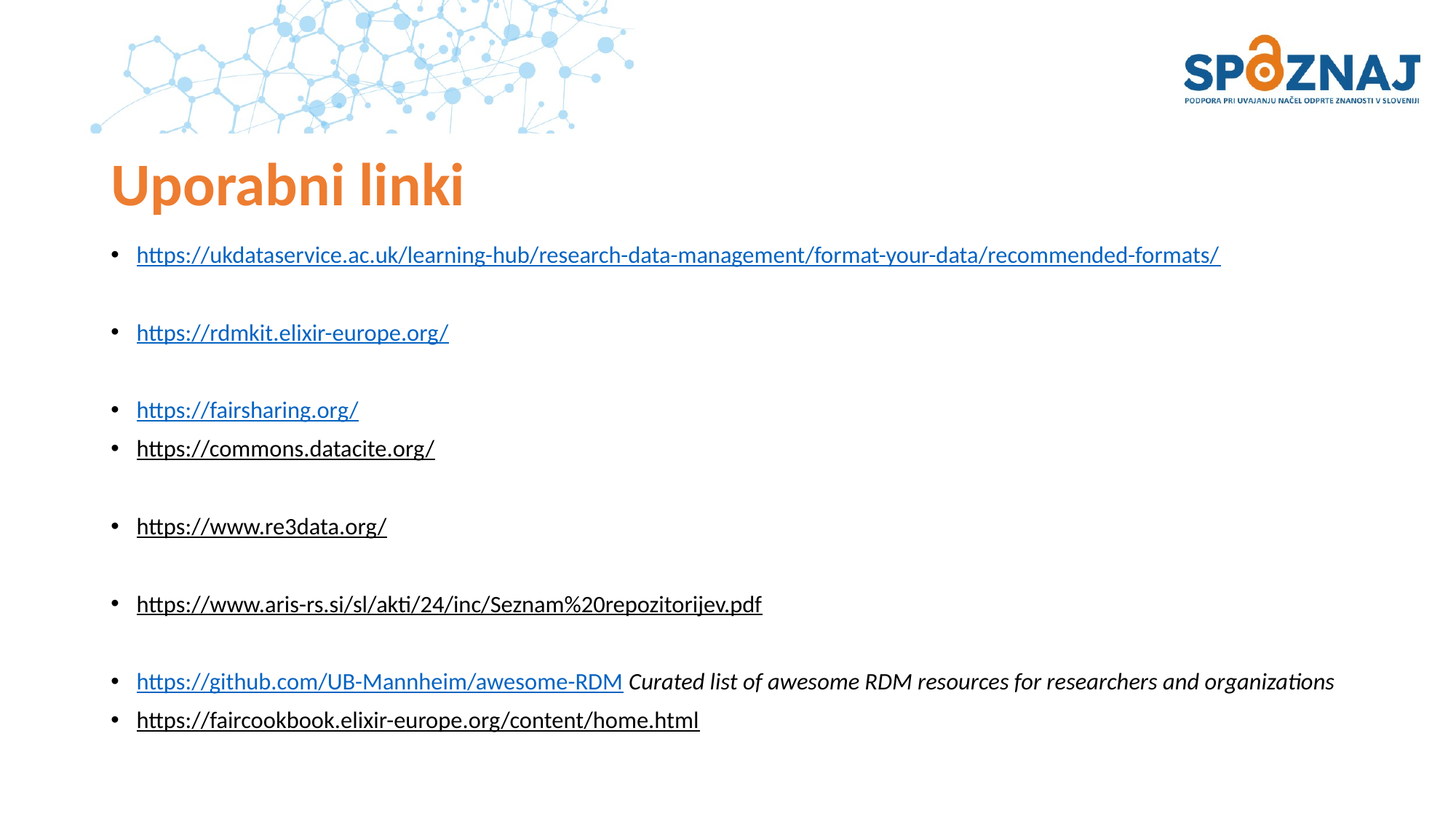

# Uporabni linki
https://ukdataservice.ac.uk/learning-hub/research-data-management/format-your-data/recommended-formats/

https://rdmkit.elixir-europe.org/

https://fairsharing.org/
https://commons.datacite.org/

https://www.re3data.org/

https://www.aris-rs.si/sl/akti/24/inc/Seznam%20repozitorijev.pdf

https://github.com/UB-Mannheim/awesome-RDM Curated list of awesome RDM resources for researchers and organizations
https://faircookbook.elixir-europe.org/content/home.html